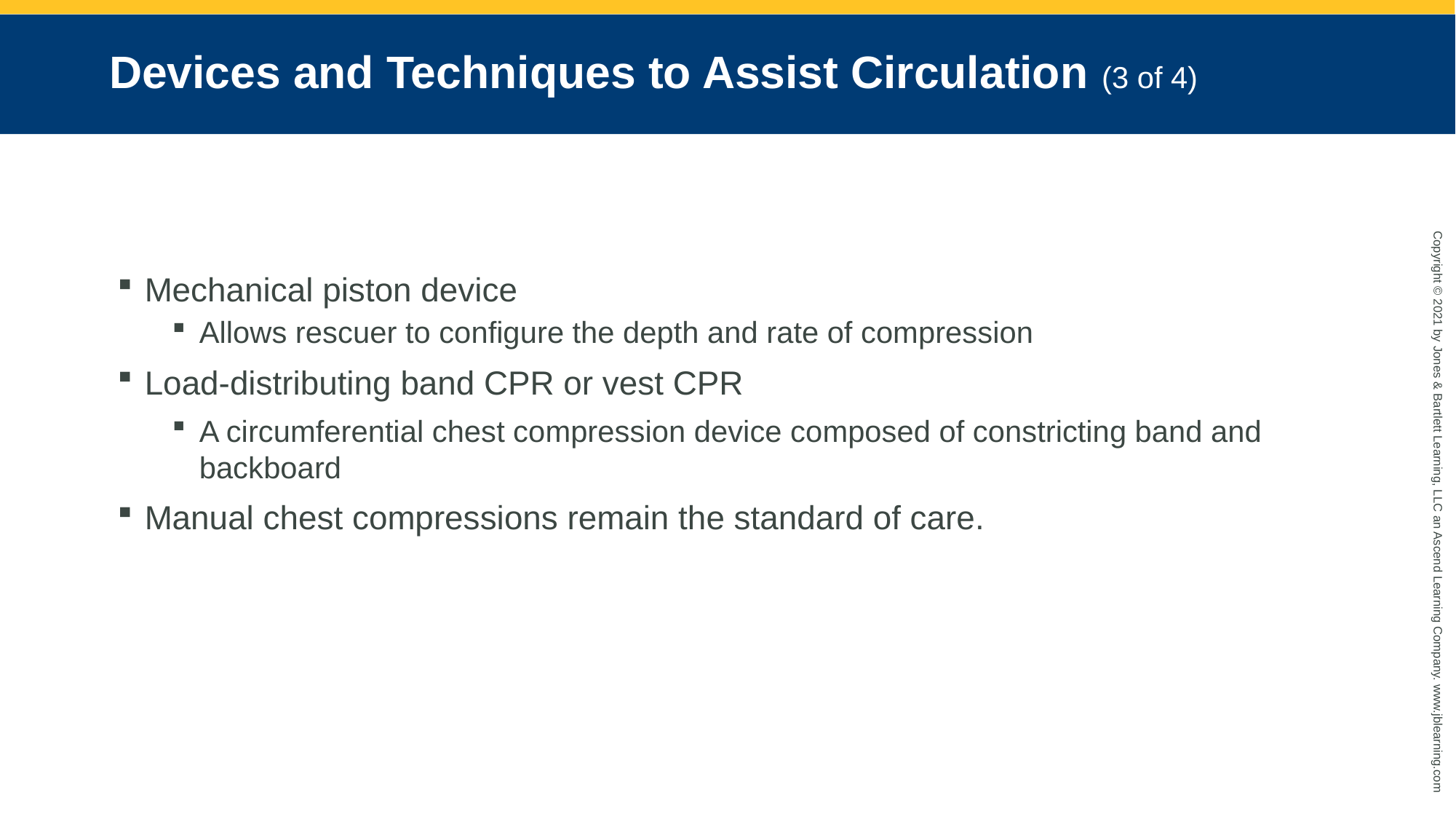

# Devices and Techniques to Assist Circulation (3 of 4)
Mechanical piston device
Allows rescuer to configure the depth and rate of compression
Load-distributing band CPR or vest CPR
A circumferential chest compression device composed of constricting band and backboard
Manual chest compressions remain the standard of care.